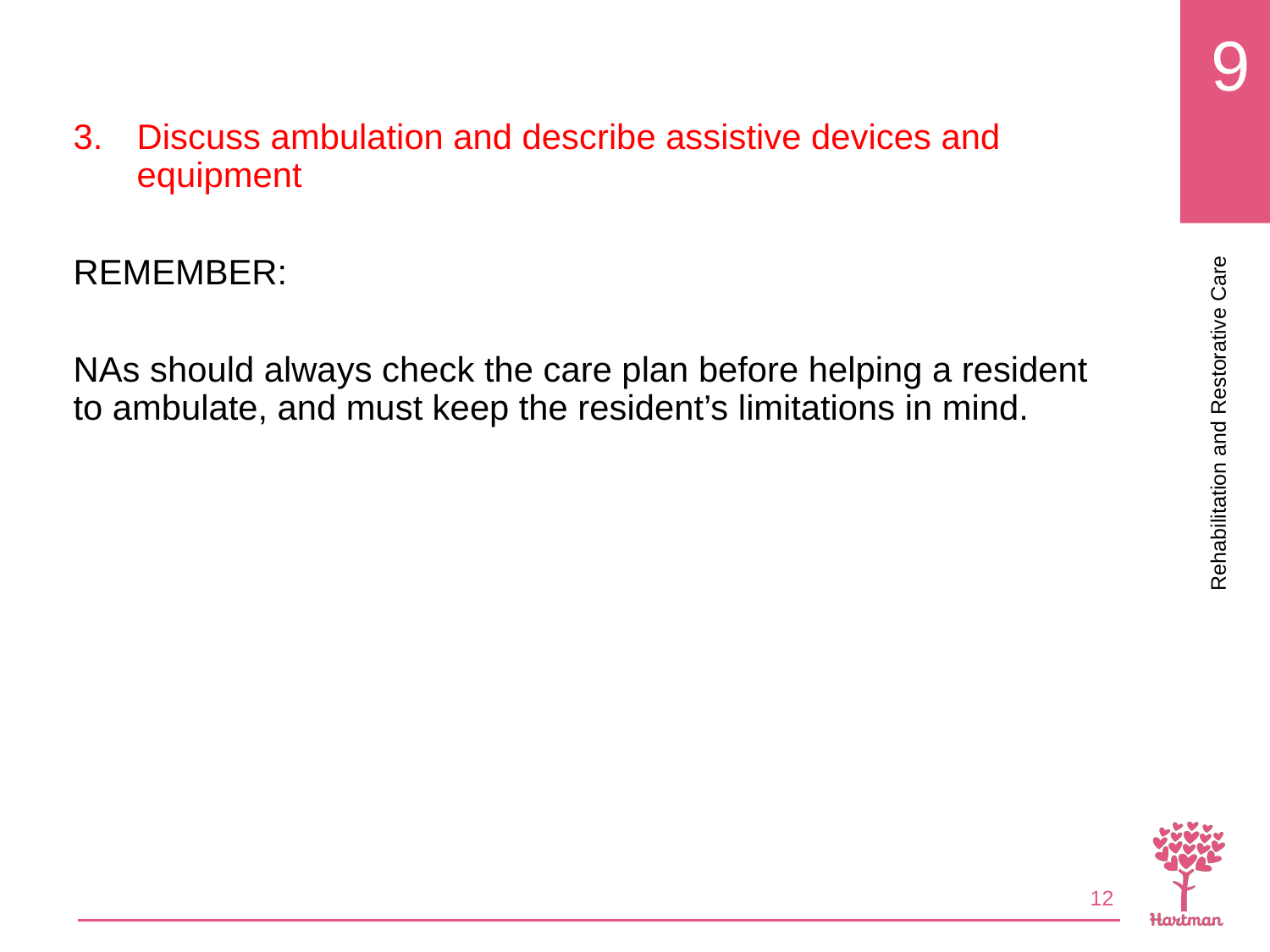

# LO3, content 1
Discuss ambulation and describe assistive devices and equipment

REMEMBER:

NAs should always check the care plan before helping a resident to ambulate, and must keep the resident’s limitations in mind.

12